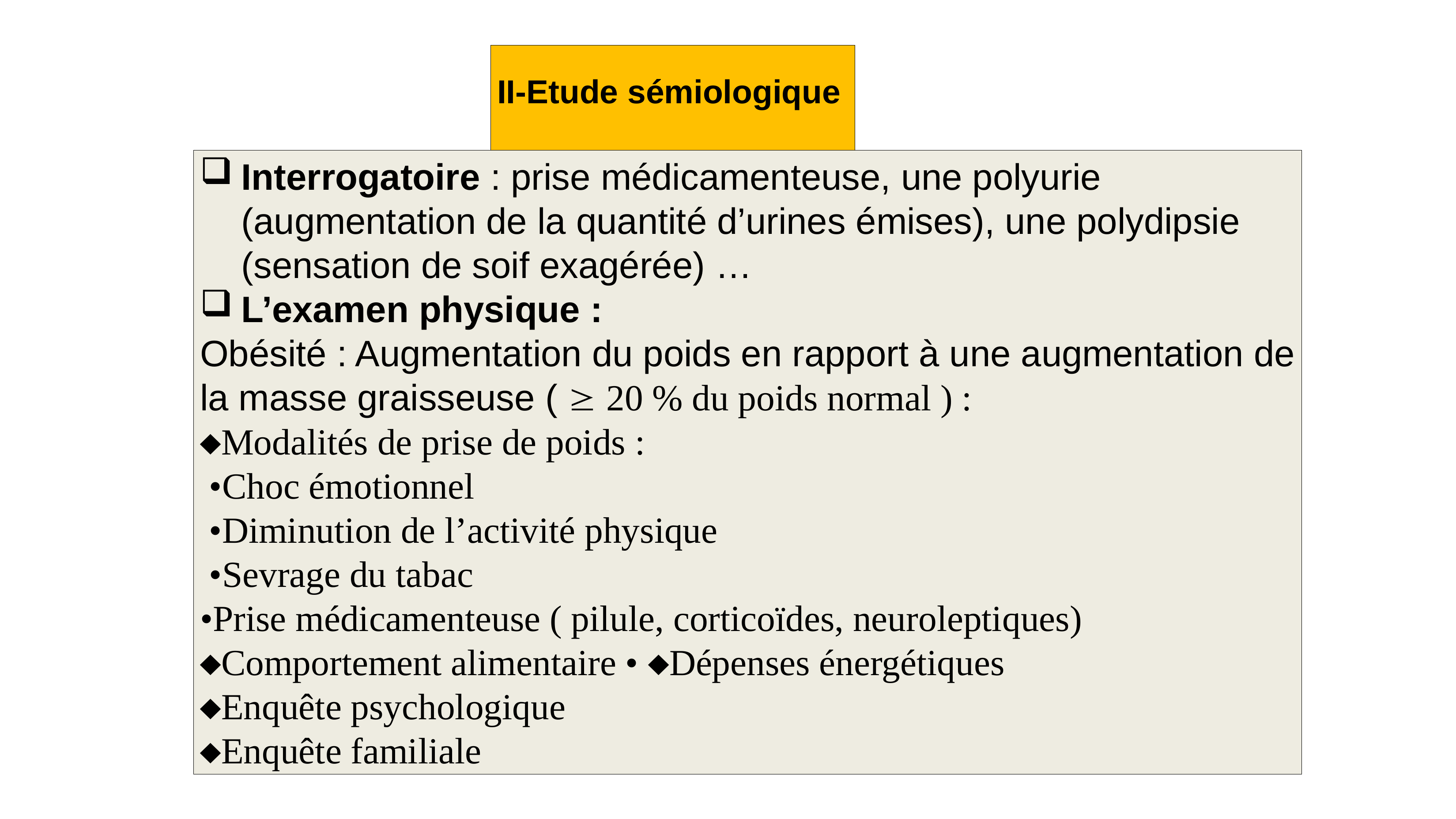

II-Etude sémiologique
Interrogatoire : prise médicamenteuse, une polyurie (augmentation de la quantité d’urines émises), une polydipsie (sensation de soif exagérée) …
L’examen physique :
Obésité : Augmentation du poids en rapport à une augmentation de la masse graisseuse ( ≥ 20 % du poids normal ) :
♦Modalités de prise de poids :
 •Choc émotionnel
 •Diminution de l’activité physique
 •Sevrage du tabac
•Prise médicamenteuse ( pilule, corticoïdes, neuroleptiques) ♦Comportement alimentaire • ♦Dépenses énergétiques
♦Enquête psychologique
♦Enquête familiale